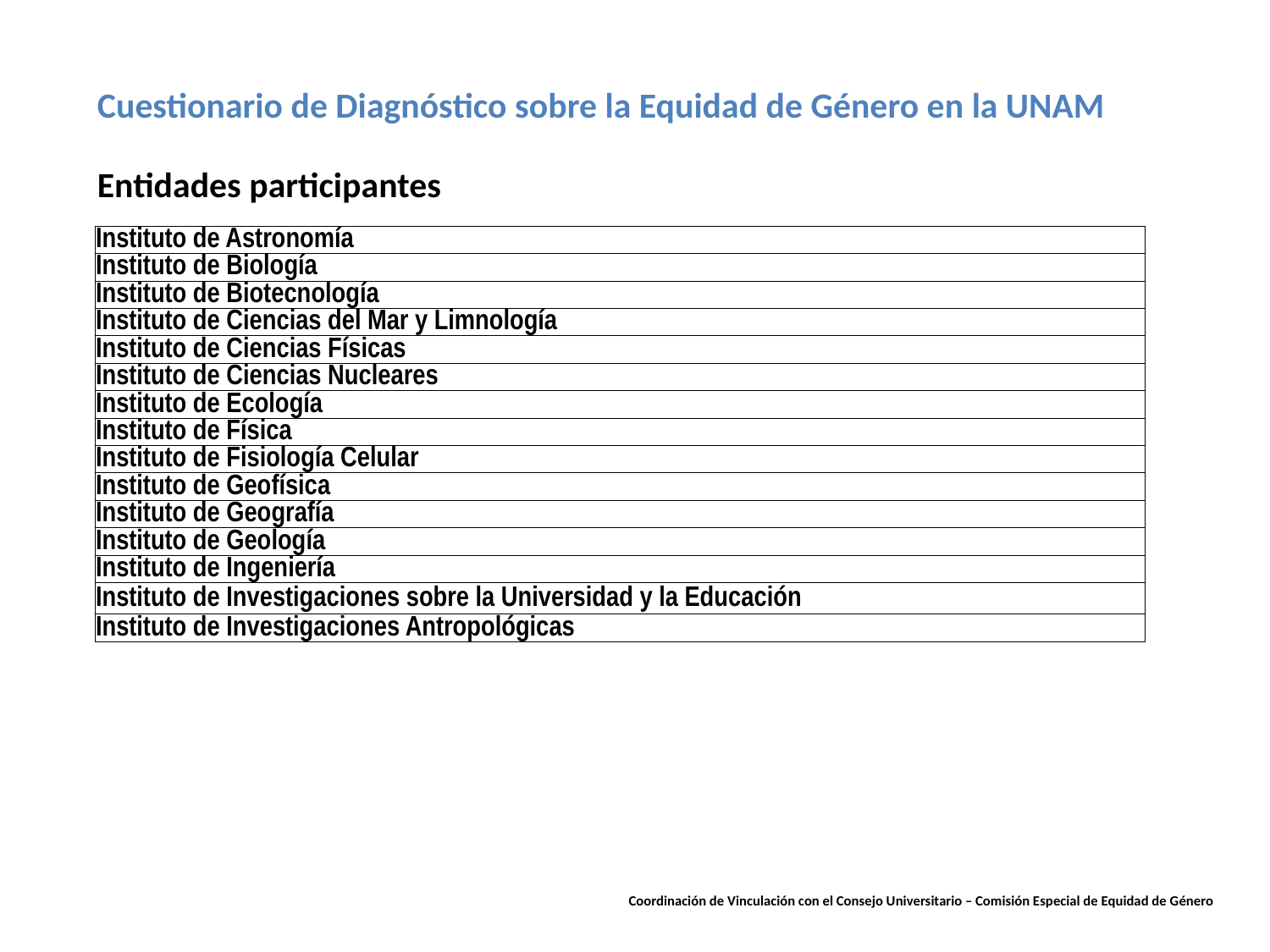

Cuestionario de Diagnóstico sobre la Equidad de Género en la UNAM
Entidades participantes
| Instituto de Astronomía |
| --- |
| Instituto de Biología |
| Instituto de Biotecnología |
| Instituto de Ciencias del Mar y Limnología |
| Instituto de Ciencias Físicas |
| Instituto de Ciencias Nucleares |
| Instituto de Ecología |
| Instituto de Física |
| Instituto de Fisiología Celular |
| Instituto de Geofísica |
| Instituto de Geografía |
| Instituto de Geología |
| Instituto de Ingeniería |
| Instituto de Investigaciones sobre la Universidad y la Educación |
| Instituto de Investigaciones Antropológicas |
Coordinación de Vinculación con el Consejo Universitario – Comisión Especial de Equidad de Género